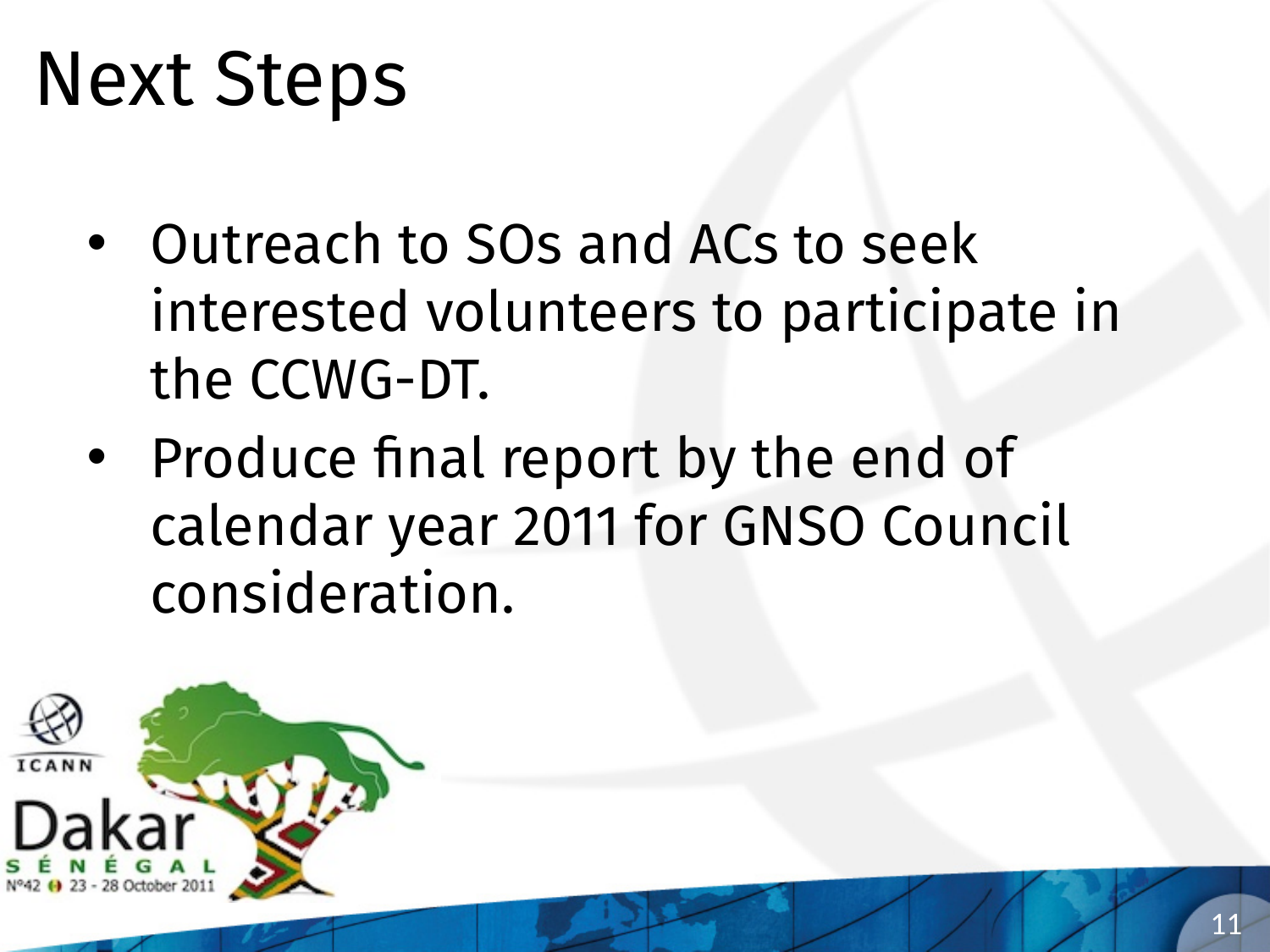

# Next Steps
Outreach to SOs and ACs to seek interested volunteers to participate in the CCWG-DT.
Produce final report by the end of calendar year 2011 for GNSO Council consideration.
11